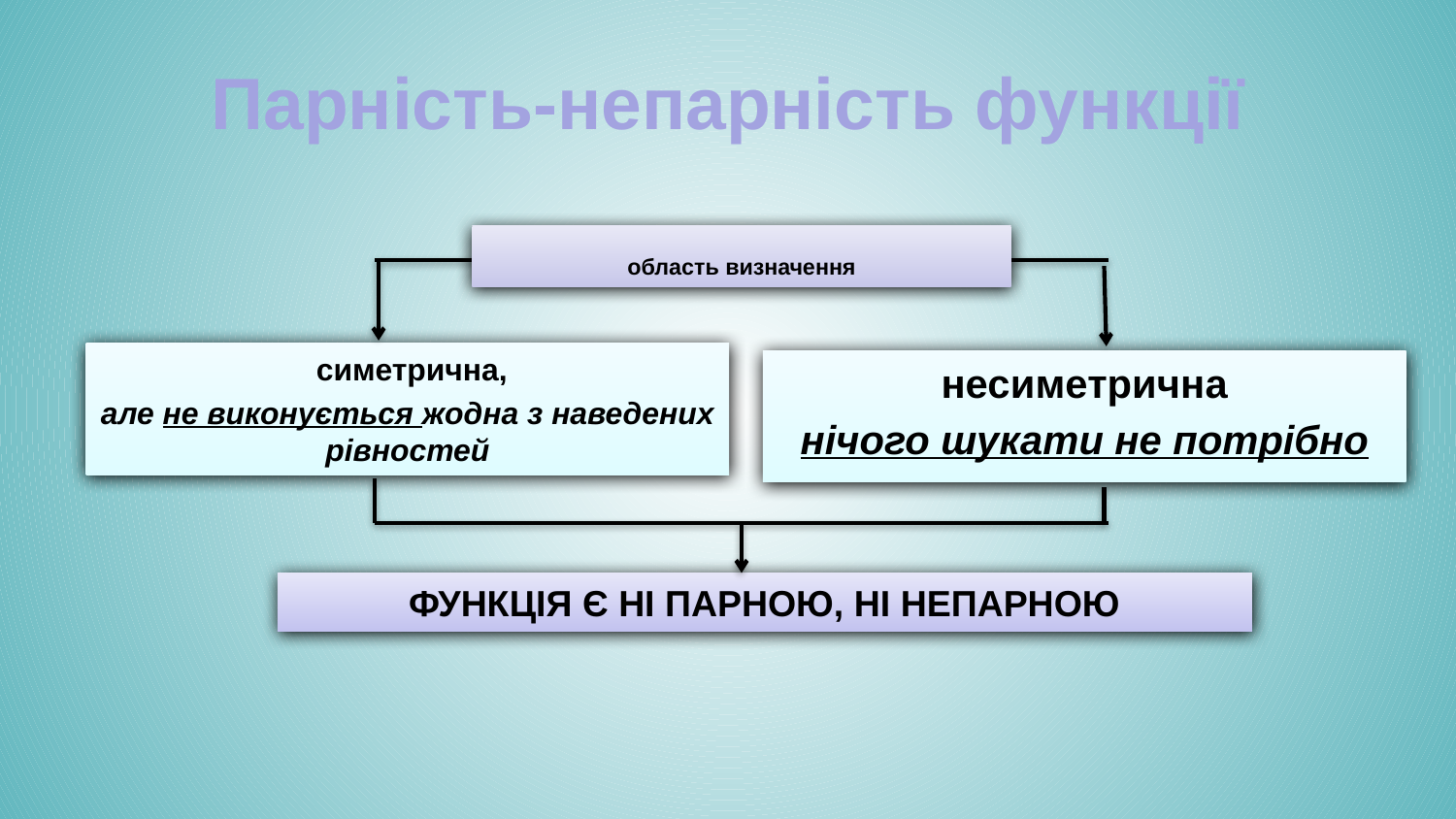

# Парність-непарність функції

область визначення
 симетрична,
але не виконується жодна з наведених рівностей
несиметрична
нічого шукати не потрібно
ФУНКЦІЯ Є НІ ПАРНОЮ, НІ НЕПАРНОЮ